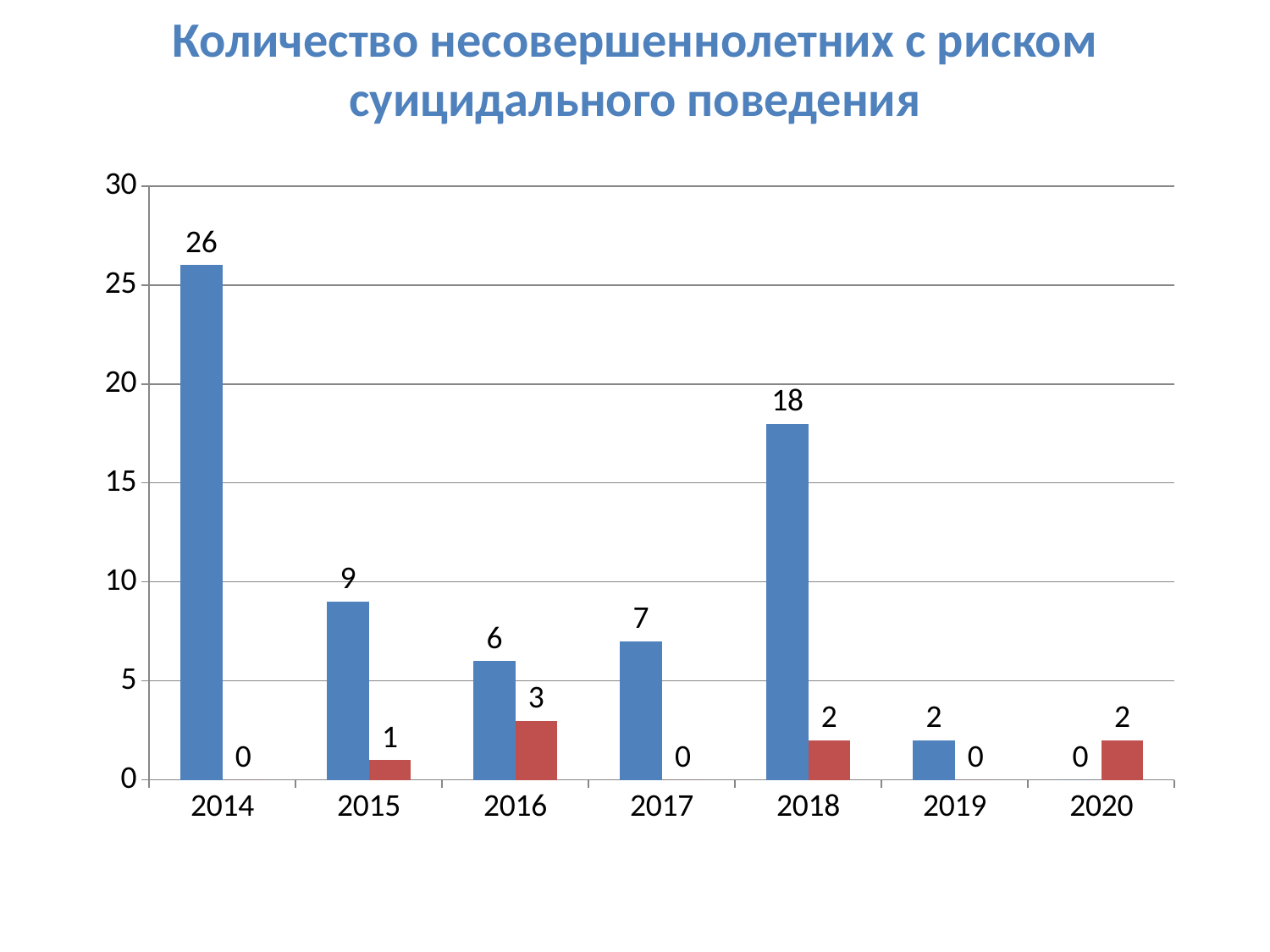

# Количество несовершеннолетних с риском суицидального поведения

### Chart

| Category | риск суицидального поведения | совершили попытку суицида |
|---|---|---|
| 2014 | 26.0 | 0.0 |
| 2015 | 9.0 | 1.0 |
| 2016 | 6.0 | 3.0 |
| 2017 | 7.0 | 0.0 |
| 2018 | 18.0 | 2.0 |
| 2019 | 2.0 | 0.0 |
| 2020 | 0.0 | 2.0 |